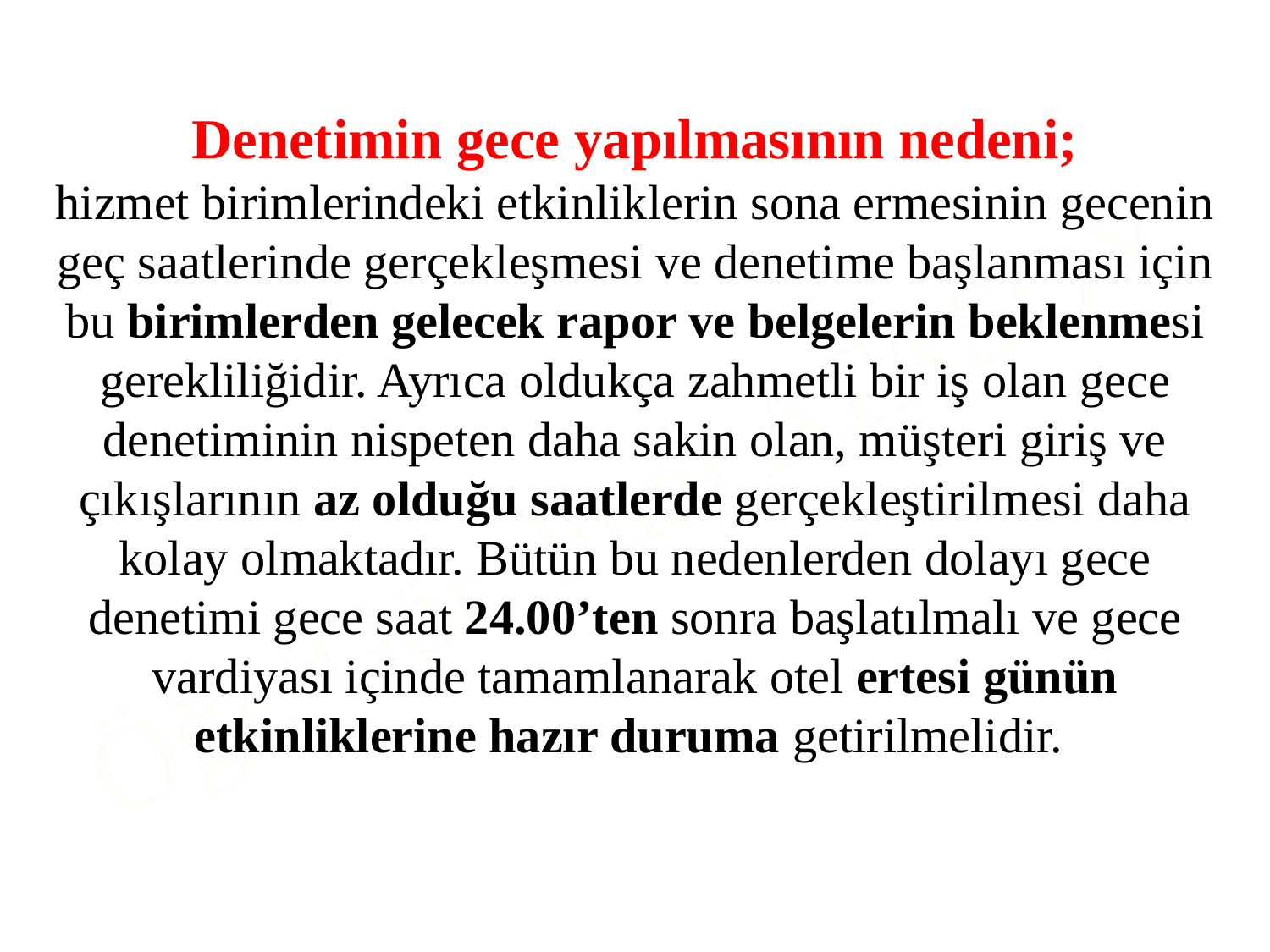

Denetimin gece yapılmasının nedeni;
hizmet birimlerindeki etkinliklerin sona ermesinin gecenin geç saatlerinde gerçekleşmesi ve denetime başlanması için bu birimlerden gelecek rapor ve belgelerin beklenmesi gerekliliğidir. Ayrıca oldukça zahmetli bir iş olan gece denetiminin nispeten daha sakin olan, müşteri giriş ve çıkışlarının az olduğu saatlerde gerçekleştirilmesi daha kolay olmaktadır. Bütün bu nedenlerden dolayı gece denetimi gece saat 24.00’ten sonra başlatılmalı ve gece vardiyası içinde tamamlanarak otel ertesi günün etkinliklerine hazır duruma getirilmelidir.